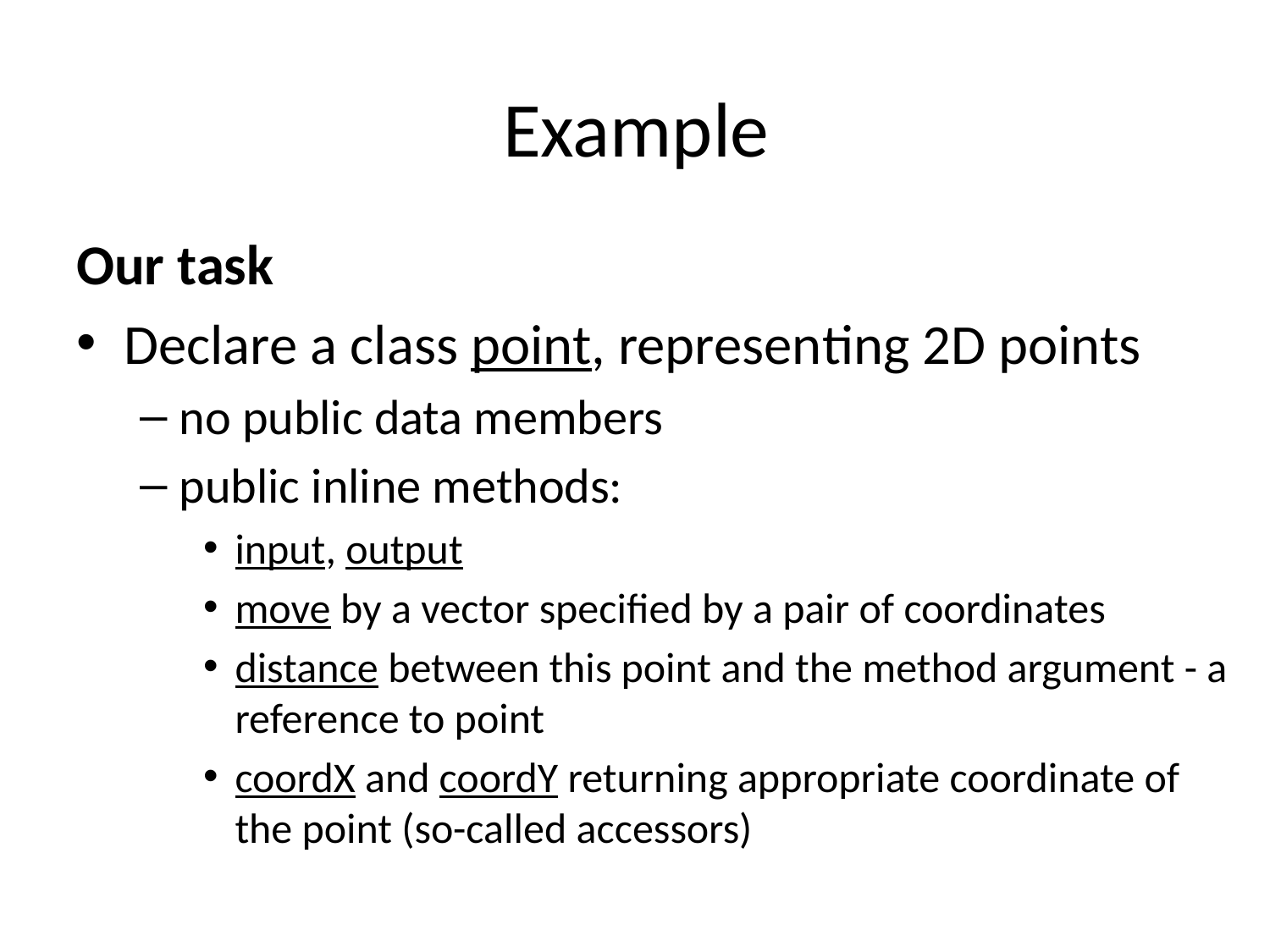

# Example
Our task
Declare a class point, representing 2D points
no public data members
public inline methods:
input, output
move by a vector specified by a pair of coordinates
distance between this point and the method argument - a reference to point
coordX and coordY returning appropriate coordinate of the point (so-called accessors)